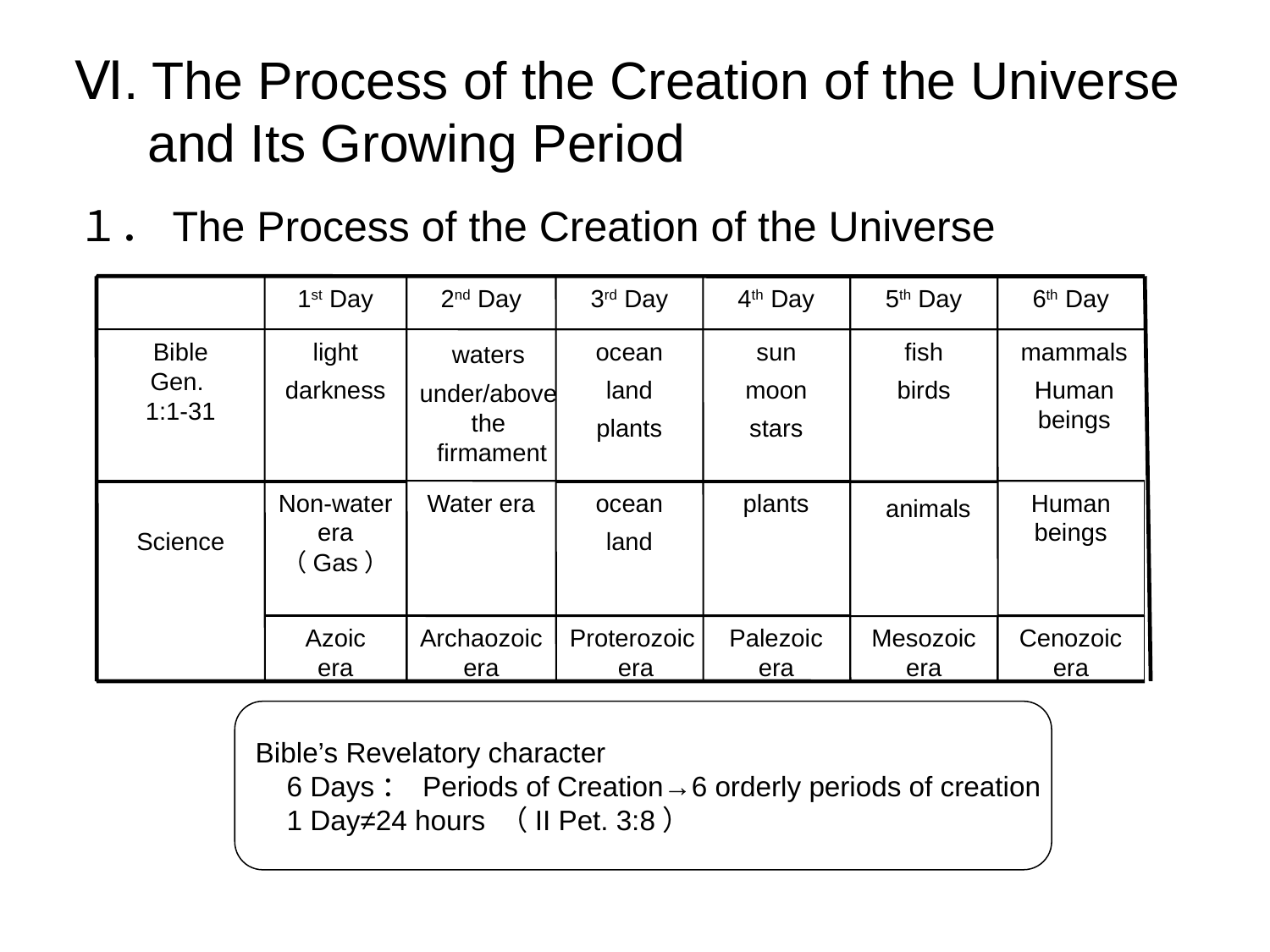

Ⅵ. The Process of the Creation of the Universe
     and Its Growing Period
１．The Process of the Creation of the Universe

1st Day

2nd Day

3rd Day

4th Day

5th Day

6th Day

Bible
Gen.
1:1-31

light
darkness
ocean
land
plants
sun
moon
stars
fish
birds
mammals
Human beings
waters
under/above the
 firmament

Science

Non-water era （Gas）
Water era
ocean
land
plants
Human beings

animals
Azoic
era

Archaozoic
era
Proterozoic
era
Palezoic
era
Mesozoic
era
Cenozoic
era

Bible’s Revelatory character
    6 Days： Periods of Creation→6 orderly periods of creation
    1 Day≠24 hours （II Pet. 3:8）